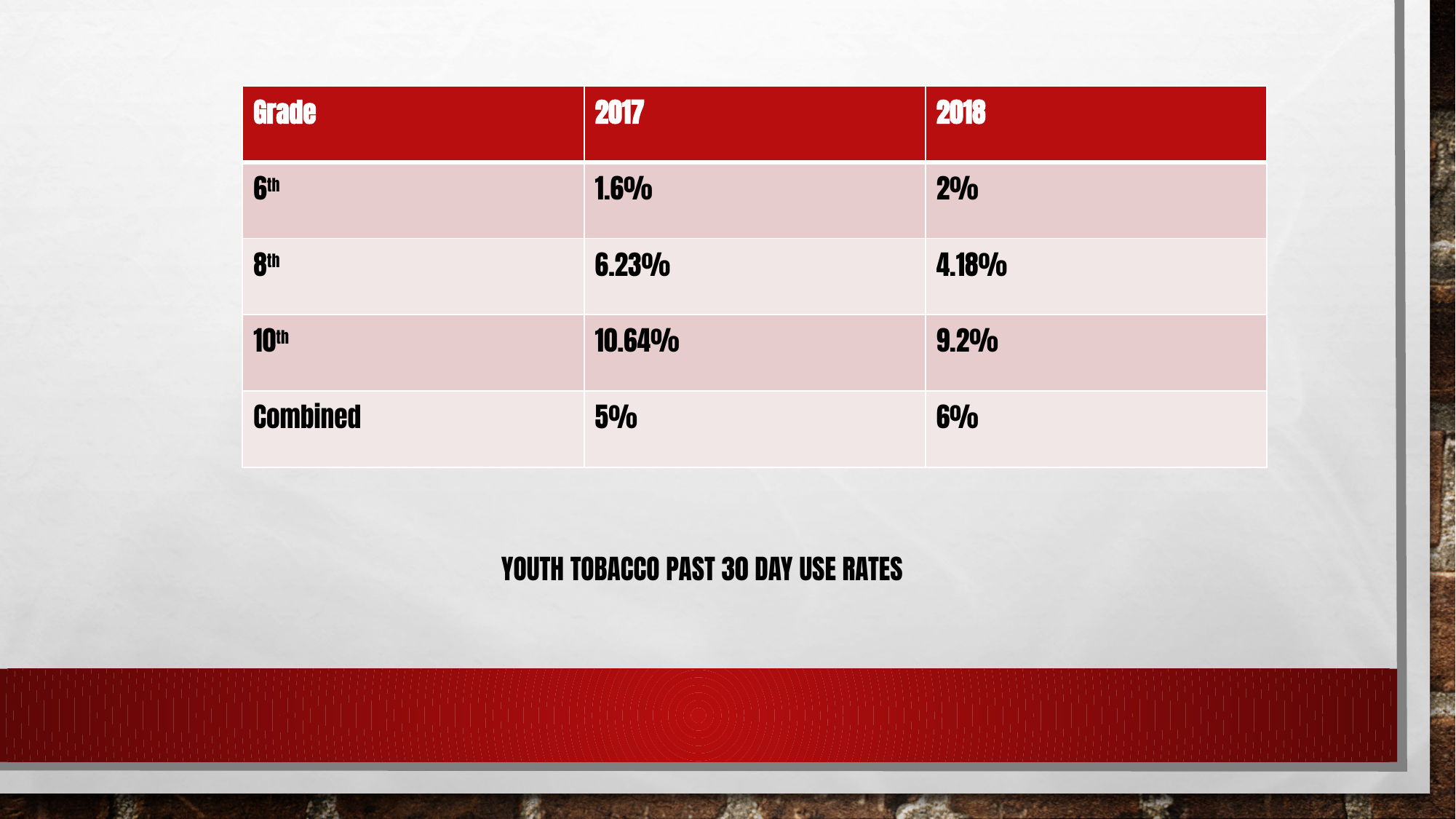

| Grade | 2017 | 2018 |
| --- | --- | --- |
| 6th | 1.6% | 2% |
| 8th | 6.23% | 4.18% |
| 10th | 10.64% | 9.2% |
| Combined | 5% | 6% |
Youth tobacco past 30 day use rates